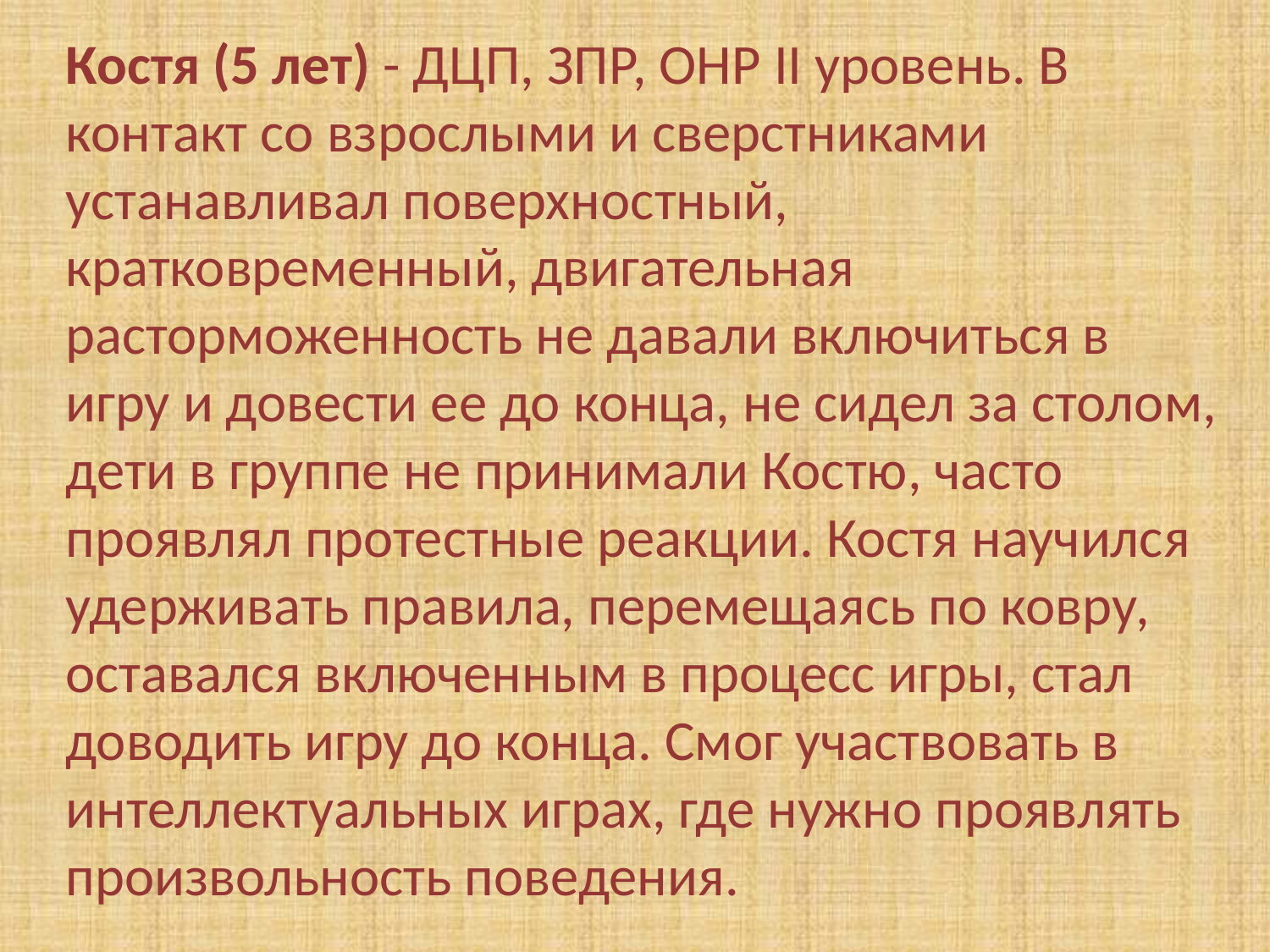

Костя (5 лет) - ДЦП, ЗПР, ОНР II уровень. В контакт со взрослыми и сверстниками устанавливал поверхностный, кратковременный, двигательная расторможенность не давали включиться в игру и довести ее до конца, не сидел за столом, дети в группе не принимали Костю, часто проявлял протестные реакции. Костя научился удерживать правила, перемещаясь по ковру, оставался включенным в процесс игры, стал доводить игру до конца. Смог участвовать в интеллектуальных играх, где нужно проявлять произвольность поведения.